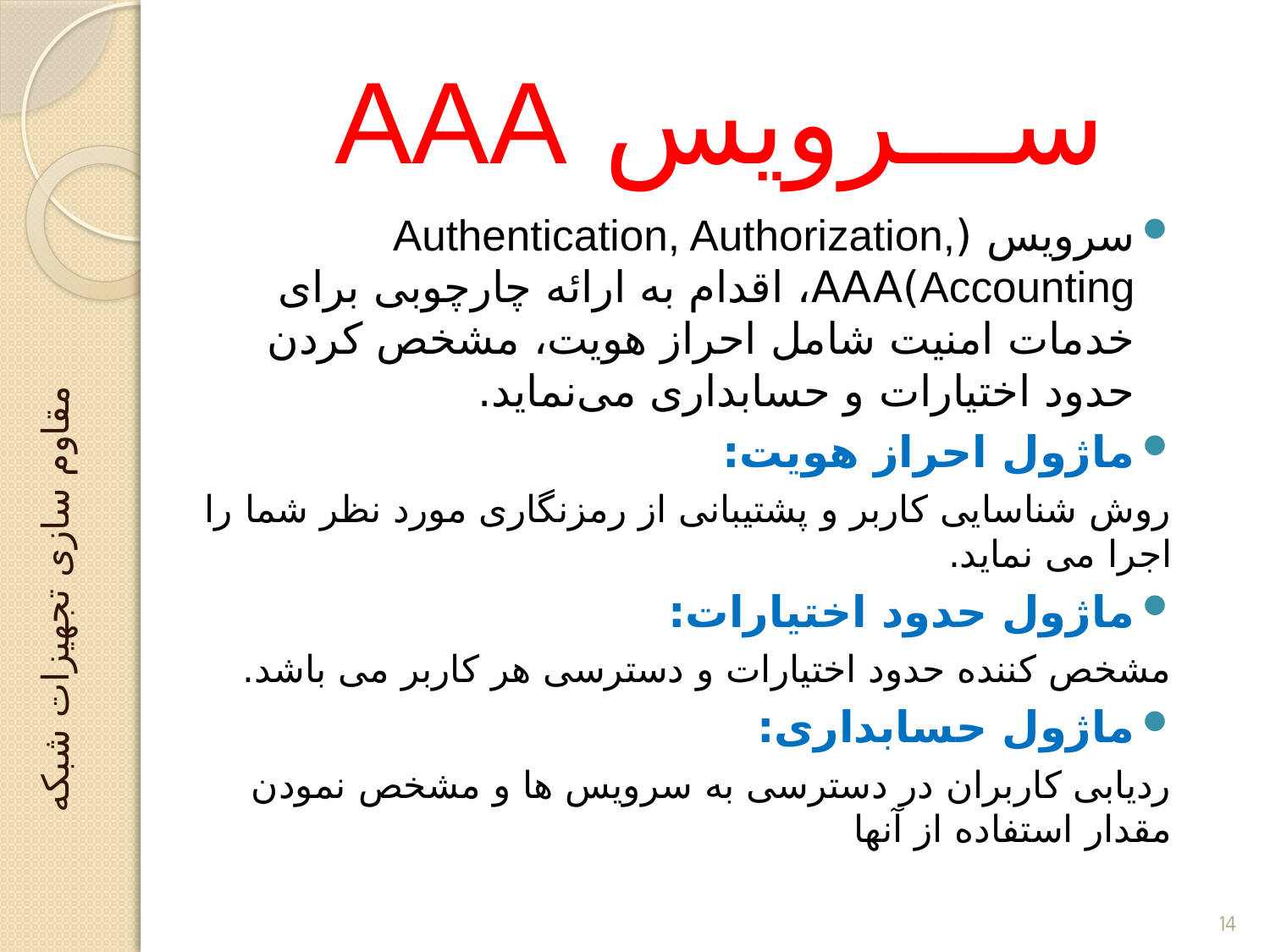

# ســـرویس AAA
سرویس (Authentication, Authorization, Accounting)AAA، اقدام به ارائه چارچوبی برای خدمات امنیت شامل احراز هویت، مشخص کردن حدود اختیارات و حسابداری می‌نماید.
ماژول احراز هویت:
روش شناسایی کاربر و پشتیبانی از رمزنگاری مورد نظر شما را اجرا می نماید.
ماژول حدود اختیارات:
مشخص کننده حدود اختیارات و دسترسی هر کاربر می باشد.
ماژول حسابداری:
ردیابی کاربران در دسترسی به سرویس ها و مشخص نمودن مقدار استفاده از آنها

مقاوم سازی تجهیزات شبکه
14